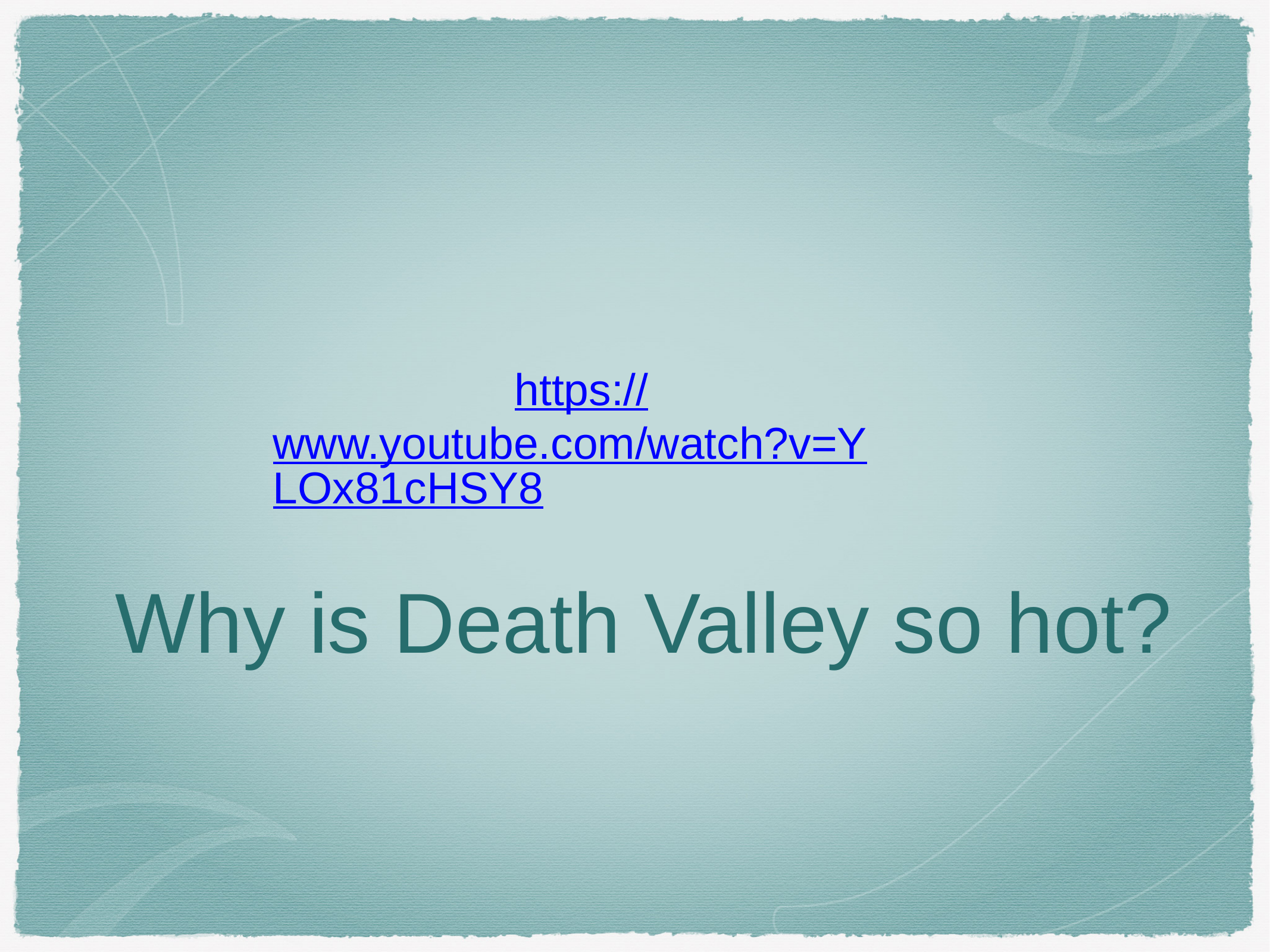

https://www.youtube.com/watch?v=YLOx81cHSY8

# Why is Death Valley so hot?